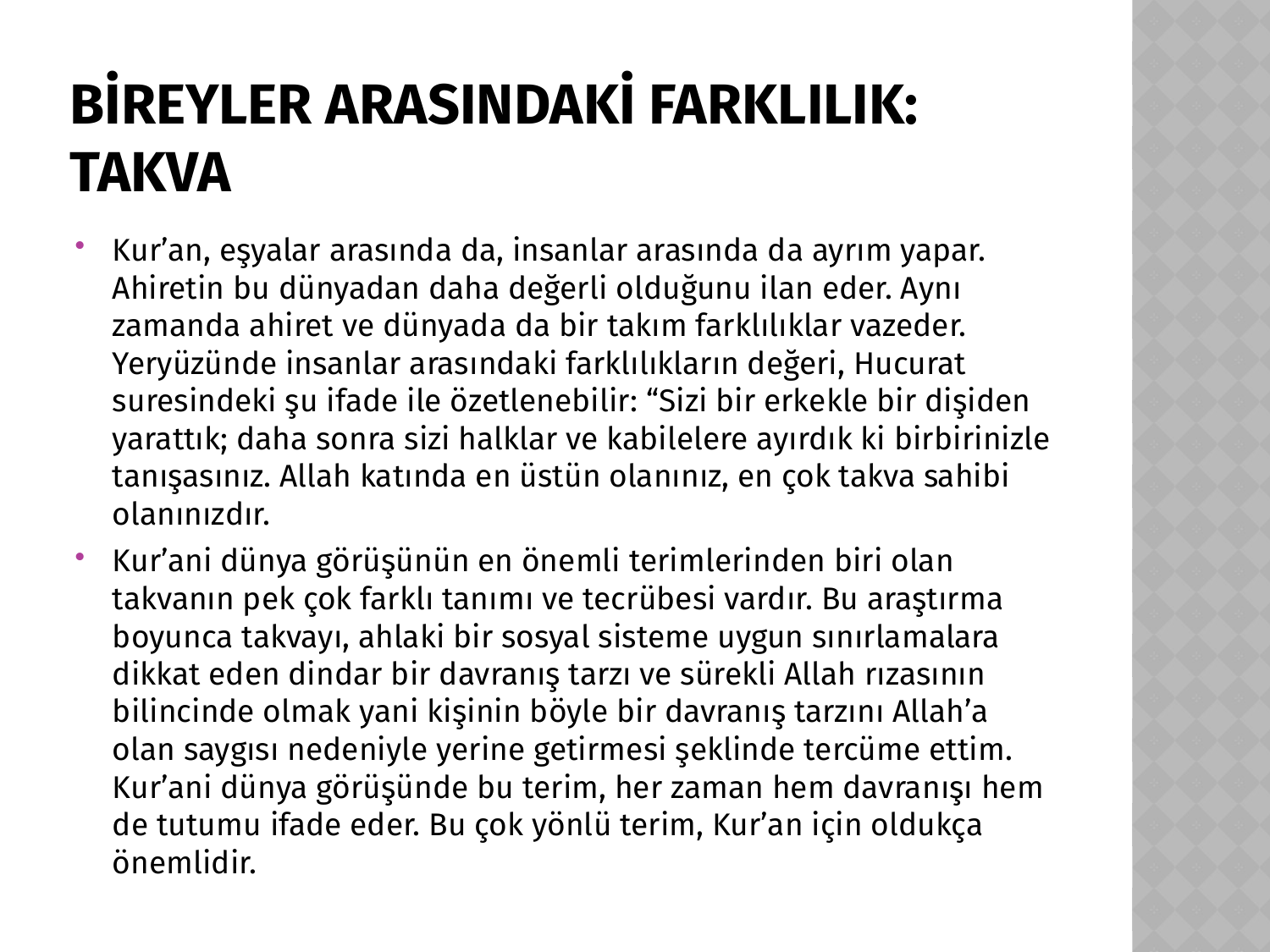

# BİREYLER ARASINDAKİ FARKLILIK: TAKVA
Kur’an, eşyalar arasında da, insanlar arasında da ayrım yapar. Ahiretin bu dünyadan daha değerli olduğunu ilan eder. Aynı zamanda ahiret ve dünyada da bir takım farklılıklar vazeder. Yeryüzünde insanlar arasındaki farklılıkların değeri, Hucurat suresindeki şu ifade ile özetlenebilir: “Sizi bir erkekle bir dişiden yarattık; daha sonra sizi halklar ve kabilelere ayırdık ki birbirinizle tanışasınız. Allah katında en üstün olanınız, en çok takva sahibi olanınızdır.
Kur’ani dünya görüşünün en önemli terimlerinden biri olan takvanın pek çok farklı tanımı ve tecrübesi vardır. Bu araştırma boyunca takvayı, ahlaki bir sosyal sisteme uygun sınırlamalara dikkat eden dindar bir davranış tarzı ve sürekli Allah rızasının bilincinde olmak yani kişinin böyle bir davranış tarzını Allah’a olan saygısı nedeniyle yerine getirmesi şeklinde tercüme ettim. Kur’ani dünya görüşünde bu terim, her zaman hem davranışı hem de tutumu ifade eder. Bu çok yönlü terim, Kur’an için oldukça önemlidir.